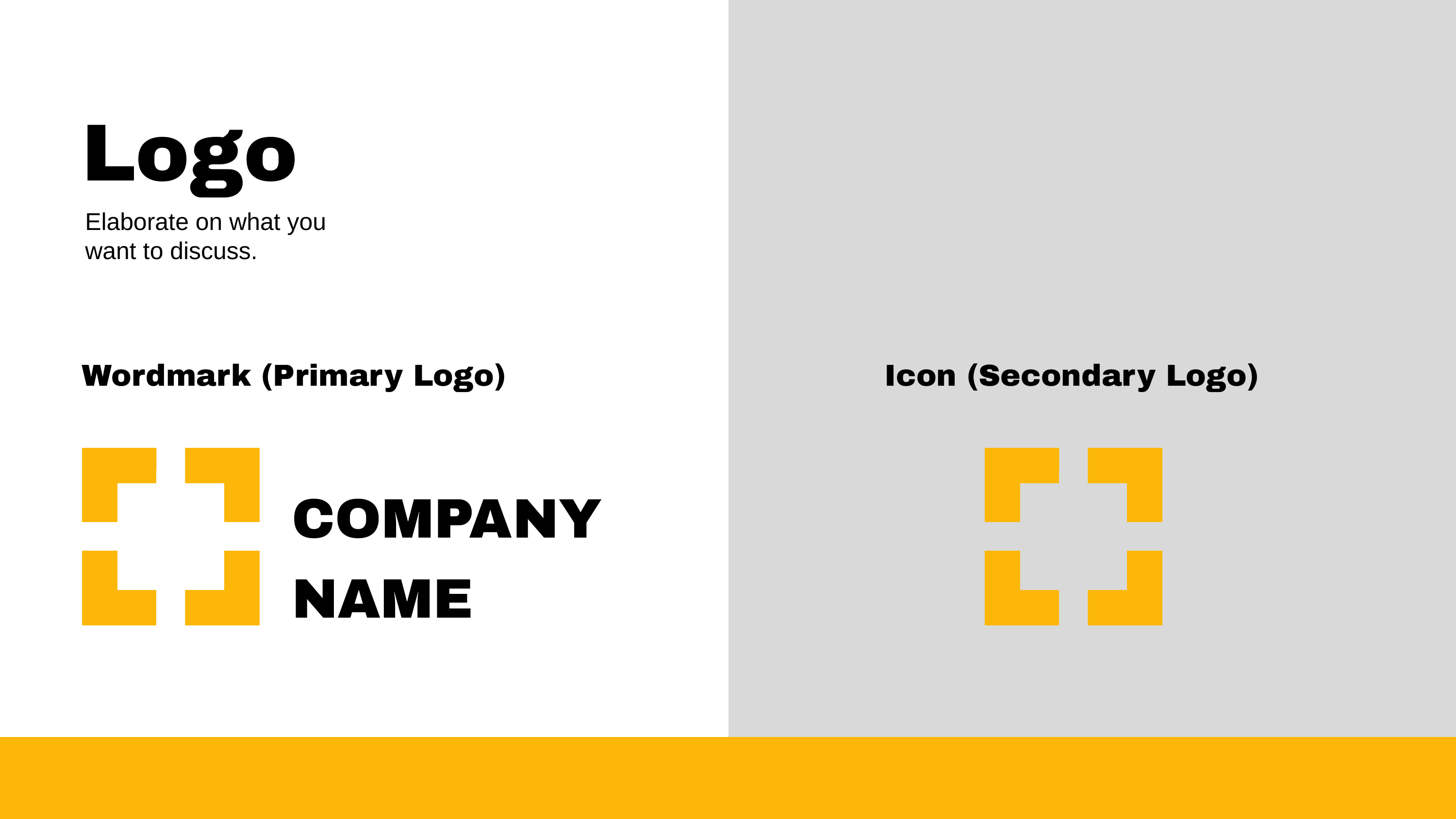

Logo
Elaborate on what you want to discuss.

Wordmark (Primary Logo)
Icon (Secondary Logo)

COMPANY
NAME